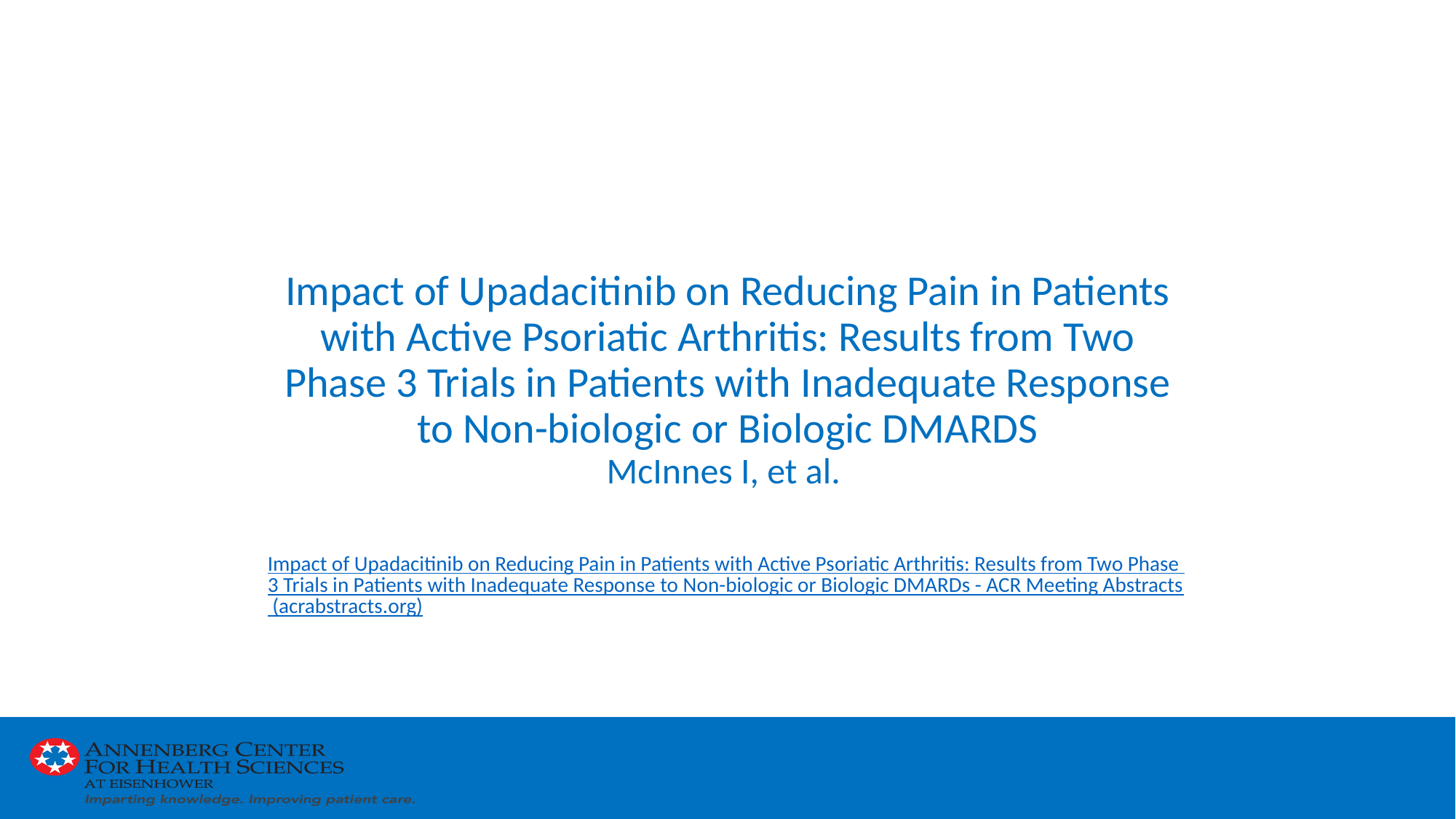

# Impact of Upadacitinib on Reducing Pain in Patients with Active Psoriatic Arthritis: Results from Two Phase 3 Trials in Patients with Inadequate Response to Non-biologic or Biologic DMARDS McInnes I, et al.
Impact of Upadacitinib on Reducing Pain in Patients with Active Psoriatic Arthritis: Results from Two Phase 3 Trials in Patients with Inadequate Response to Non-biologic or Biologic DMARDs - ACR Meeting Abstracts (acrabstracts.org)